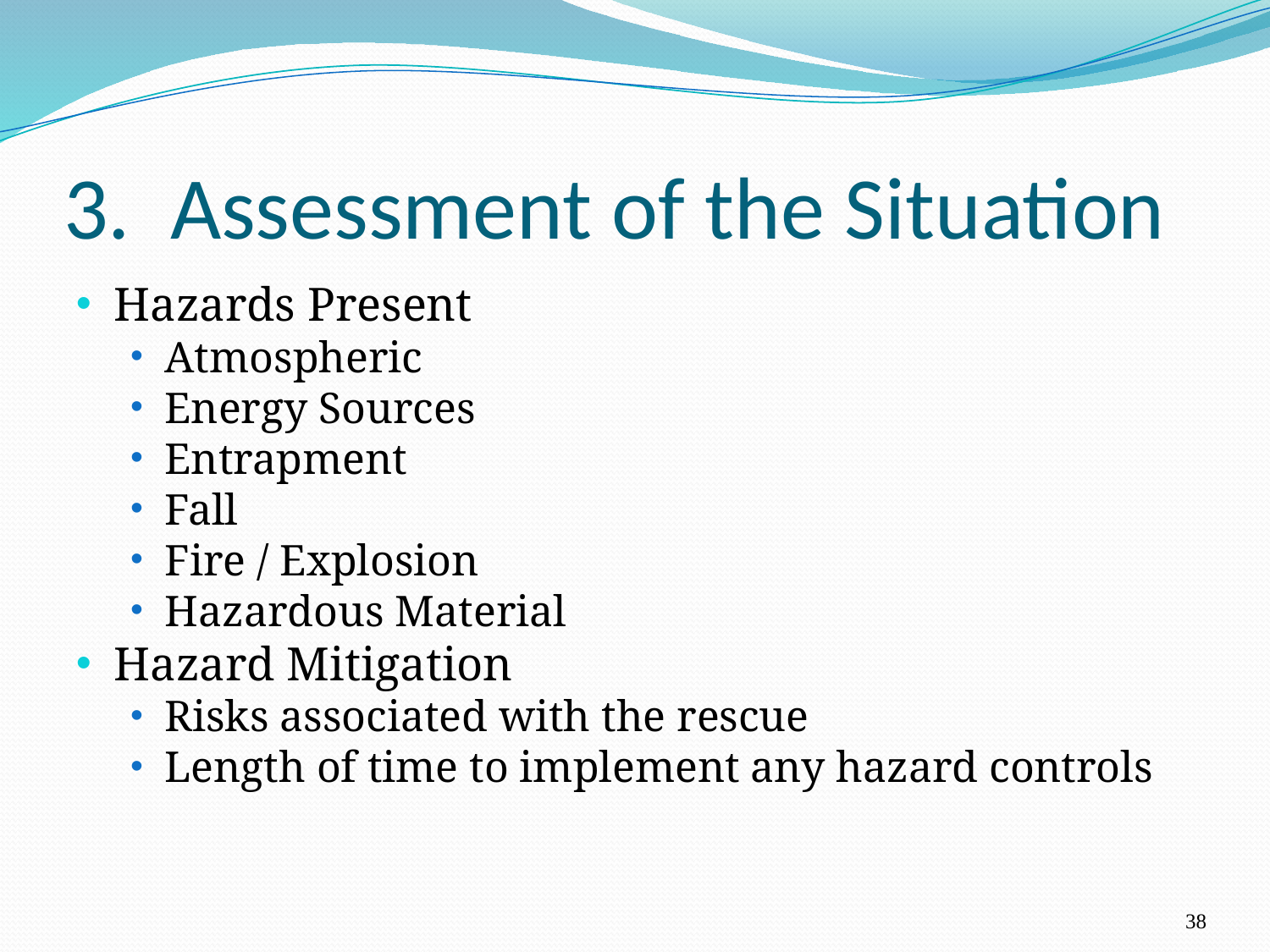

# 3.  Assessment of the Situation
Hazards Present
Atmospheric
Energy Sources
Entrapment
Fall
Fire / Explosion
Hazardous Material
Hazard Mitigation
Risks associated with the rescue
Length of time to implement any hazard controls

38